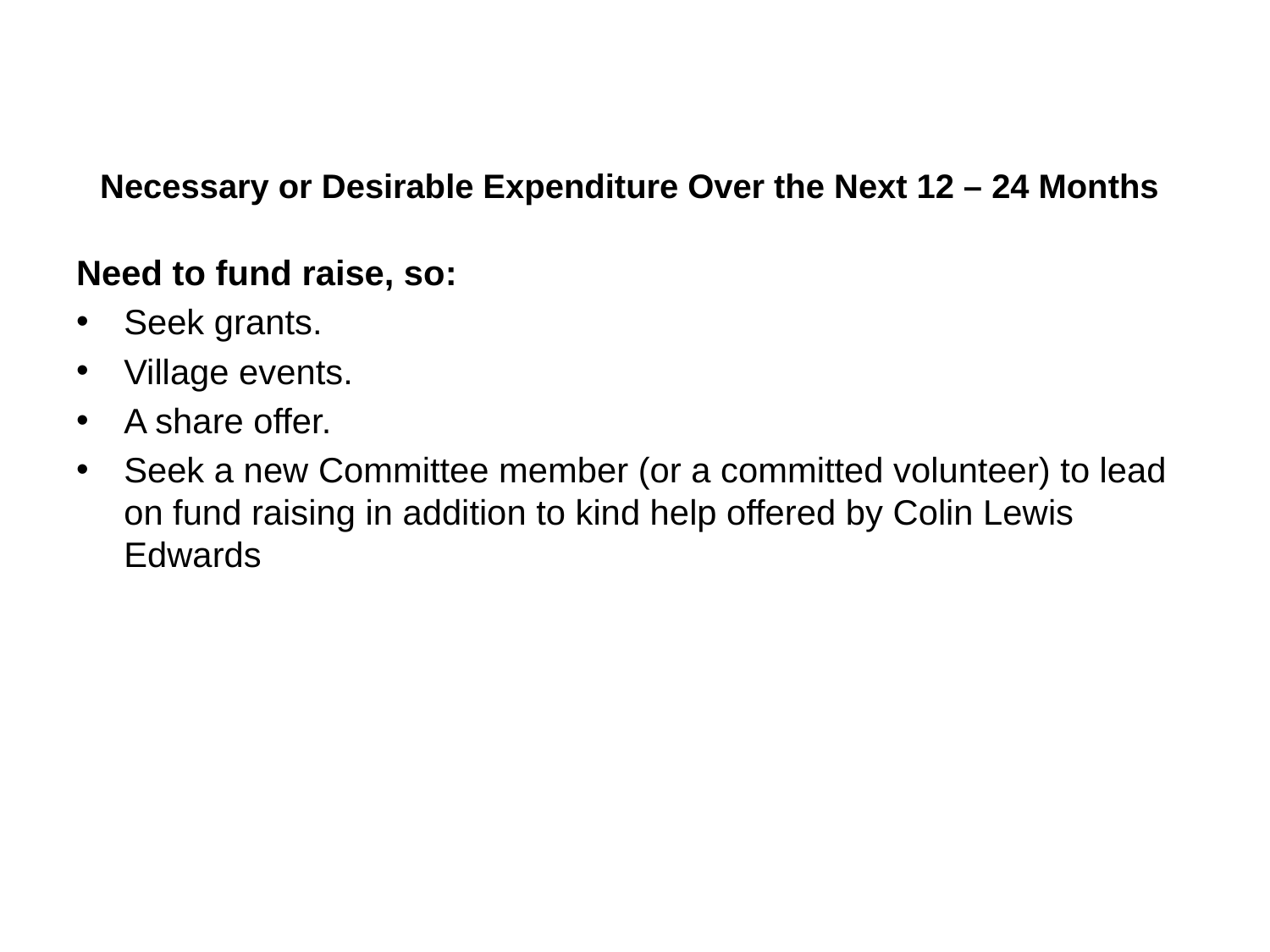

# Necessary or Desirable Expenditure Over the Next 12 – 24 Months
Need to fund raise, so:
Seek grants.
Village events.
A share offer.
Seek a new Committee member (or a committed volunteer) to lead on fund raising in addition to kind help offered by Colin Lewis Edwards